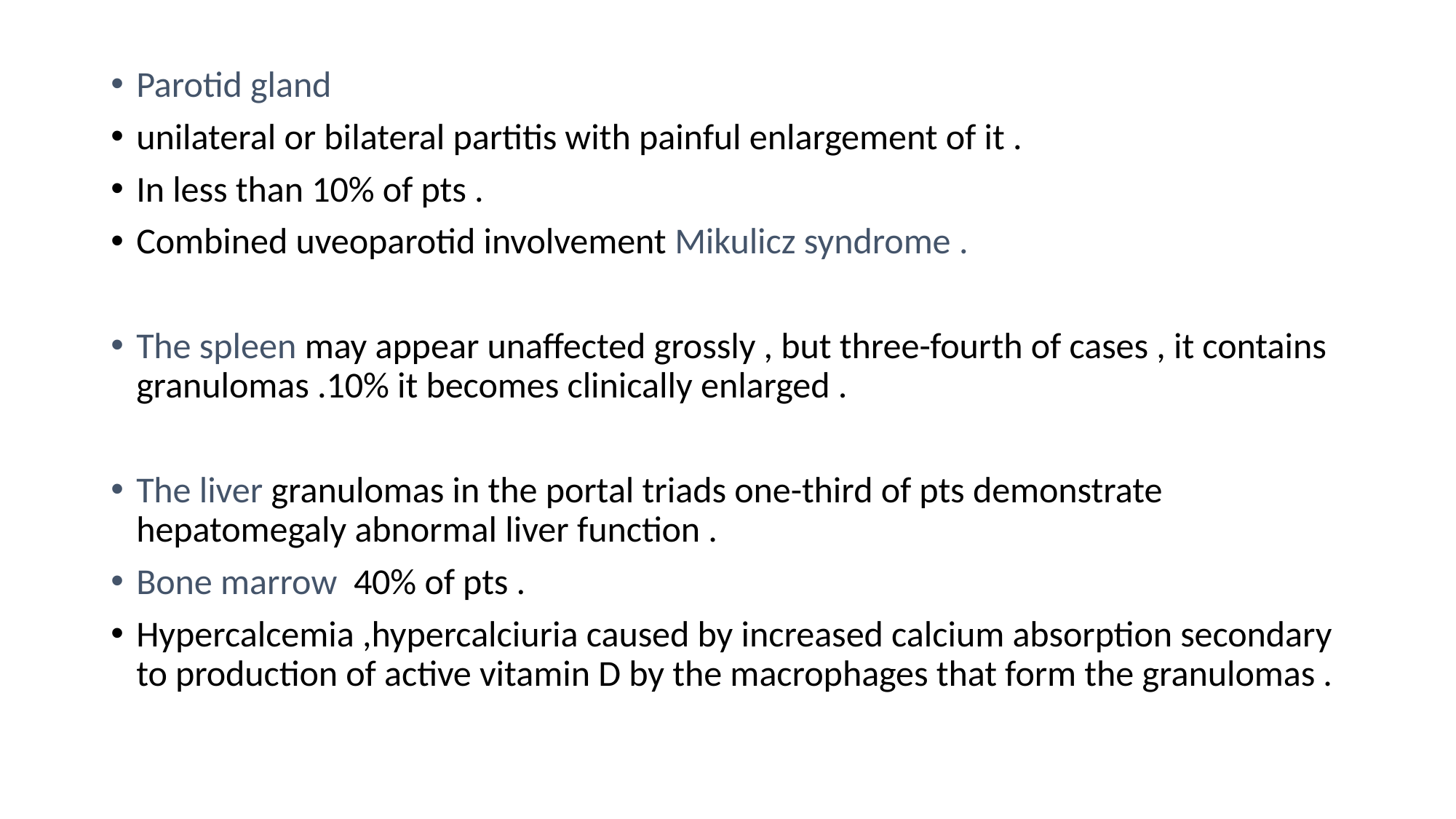

Parotid gland
unilateral or bilateral partitis with painful enlargement of it .
In less than 10% of pts .
Combined uveoparotid involvement Mikulicz syndrome .

The spleen may appear unaffected grossly , but three-fourth of cases , it contains granulomas .10% it becomes clinically enlarged .

The liver granulomas in the portal triads one-third of pts demonstrate hepatomegaly abnormal liver function .
Bone marrow  40% of pts .
Hypercalcemia ,hypercalciuria caused by increased calcium absorption secondary to production of active vitamin D by the macrophages that form the granulomas .